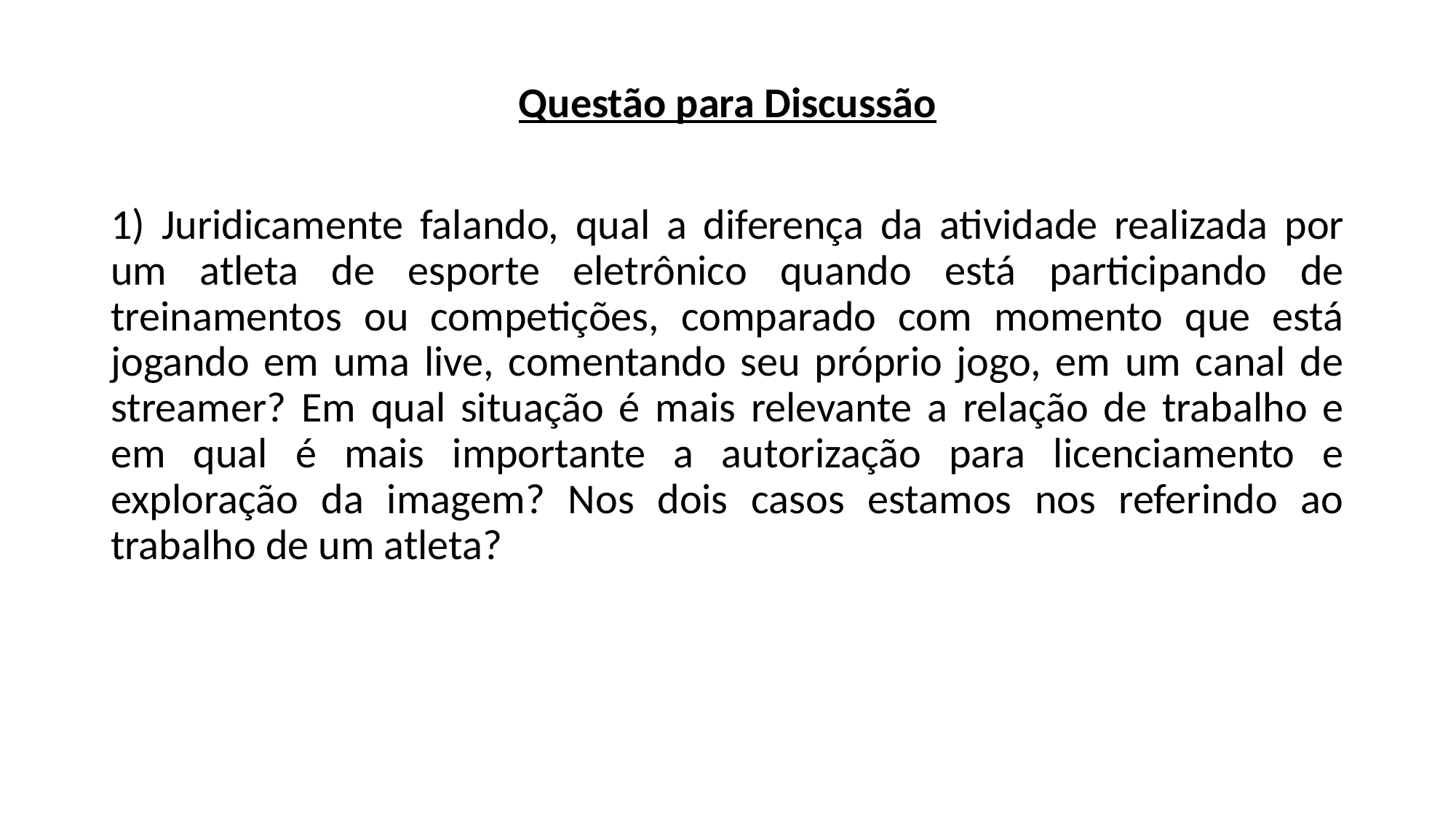

Questão para Discussão

1) Juridicamente falando, qual a diferença da atividade realizada por um atleta de esporte eletrônico quando está participando de treinamentos ou competições, comparado com momento que está jogando em uma live, comentando seu próprio jogo, em um canal de streamer? Em qual situação é mais relevante a relação de trabalho e em qual é mais importante a autorização para licenciamento e exploração da imagem? Nos dois casos estamos nos referindo ao trabalho de um atleta?